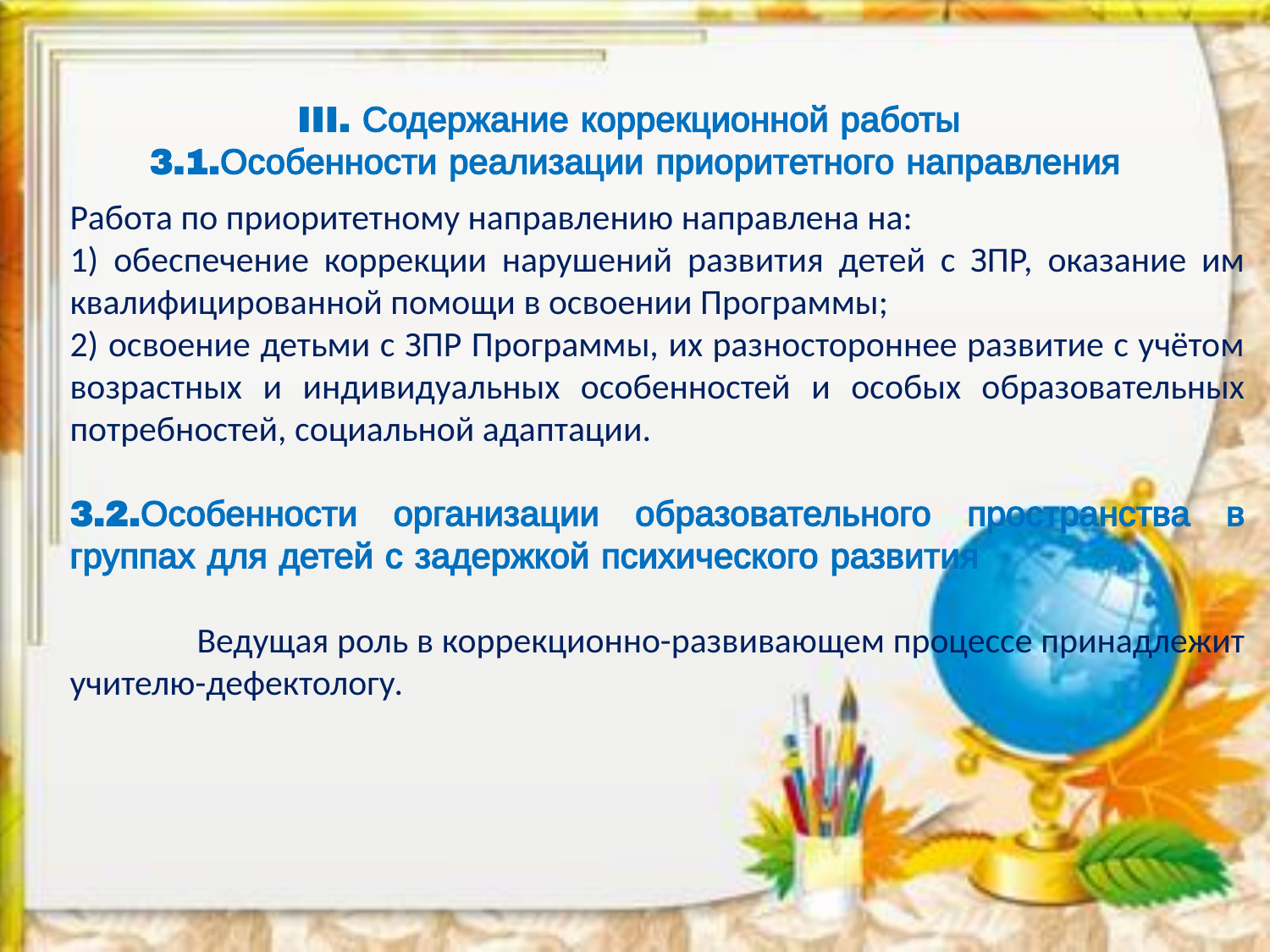

# III. Содержание коррекционной работы  3.1.Особенности реализации приоритетного направления
Работа по приоритетному направлению направлена на:
1) обеспечение коррекции нарушений развития детей с ЗПР, оказание им квалифицированной помощи в освоении Программы;
2) освоение детьми с ЗПР Программы, их разностороннее развитие с учётом возрастных и индивидуальных особенностей и особых образовательных потребностей, социальной адаптации.

3.2.Особенности организации образовательного пространства в группах для детей с задержкой психического развития

	Ведущая роль в коррекционно-развивающем процессе принадлежит учителю-дефектологу.